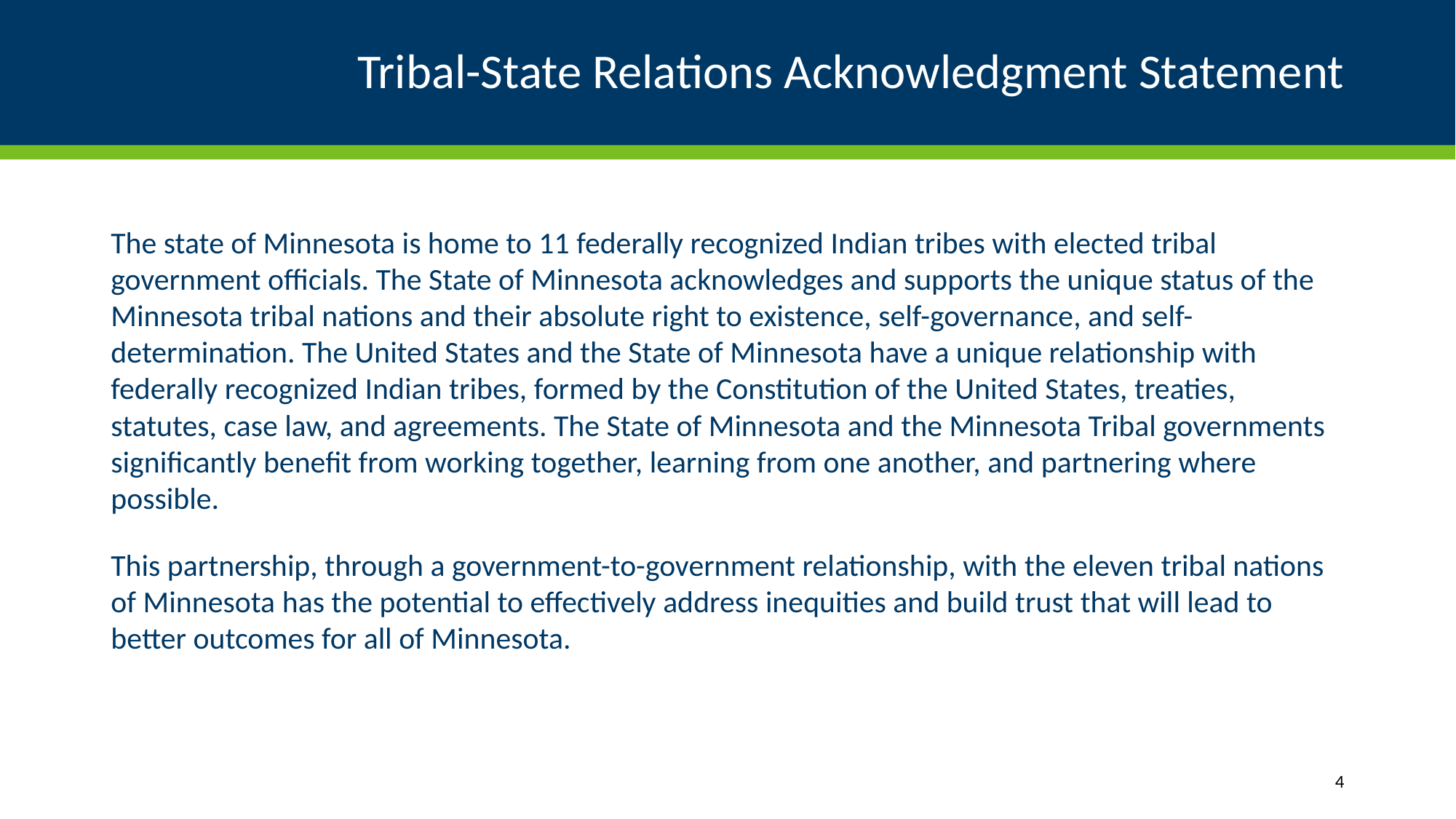

# Tribal-State Relations Acknowledgment Statement
The state of Minnesota is home to 11 federally recognized Indian tribes with elected tribal government officials. The State of Minnesota acknowledges and supports the unique status of the Minnesota tribal nations and their absolute right to existence, self-governance, and self-determination. The United States and the State of Minnesota have a unique relationship with federally recognized Indian tribes, formed by the Constitution of the United States, treaties, statutes, case law, and agreements. The State of Minnesota and the Minnesota Tribal governments significantly benefit from working together, learning from one another, and partnering where possible.
This partnership, through a government-to-government relationship, with the eleven tribal nations of Minnesota has the potential to effectively address inequities and build trust that will lead to better outcomes for all of Minnesota.
4